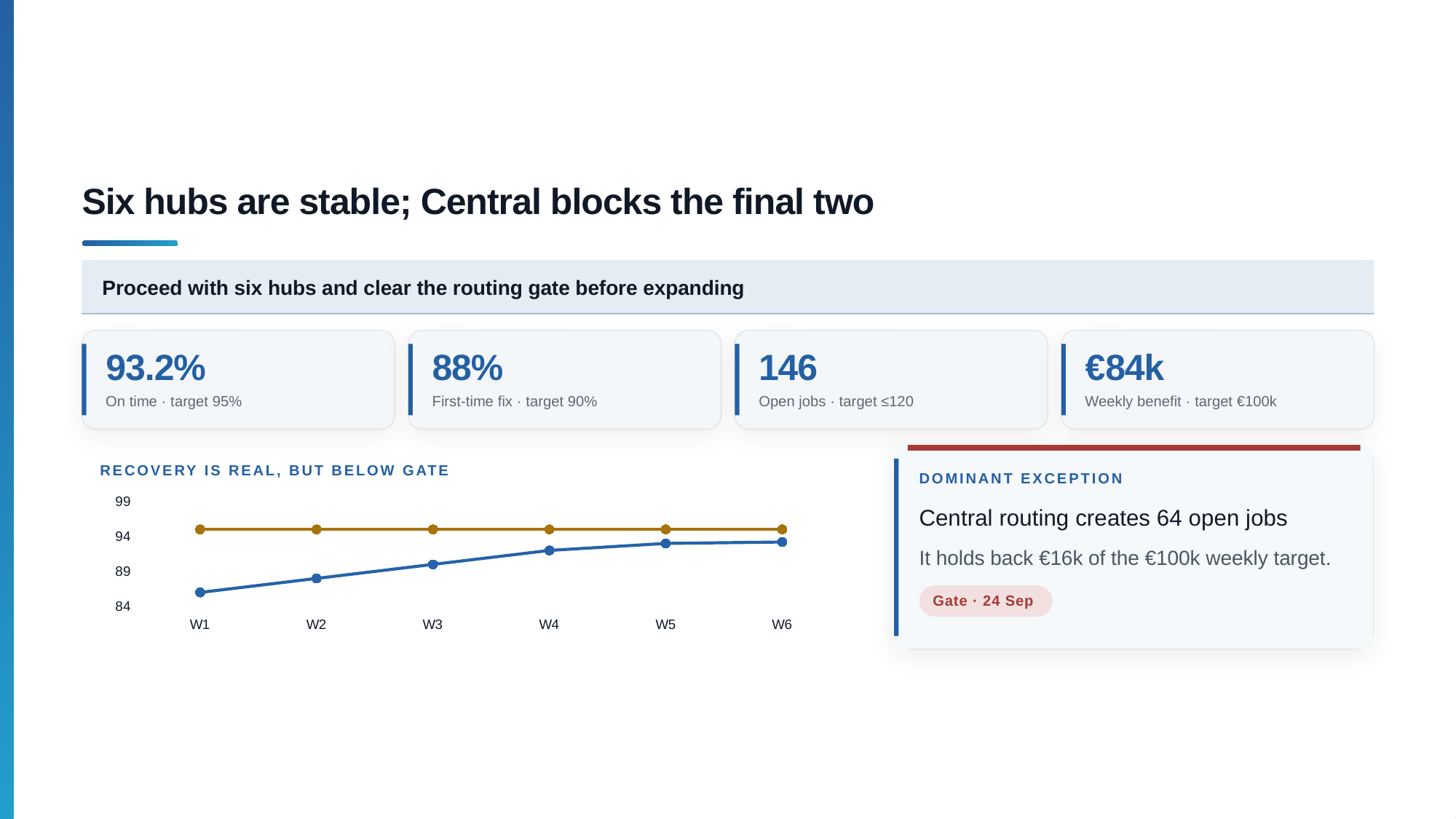

Six hubs are stable; Central blocks the final two

Proceed with six hubs and clear the routing gate before expanding

93.2%

88%

146

€84k
On time · target 95%
First-time fix · target 90%
Open jobs · target ≤120
Weekly benefit · target €100k

RECOVERY IS REAL, BUT BELOW GATE
DOMINANT EXCEPTION

### Chart

| Category | On time | Target |
|---|---|---|
| W1 | 86.0 | 95.0 |
| W2 | 88.0 | 95.0 |
| W3 | 90.0 | 95.0 |
| W4 | 92.0 | 95.0 |
| W5 | 93.0 | 95.0 |
| W6 | 93.2 | 95.0 |
Central routing creates 64 open jobs
It holds back €16k of the €100k weekly target.

Gate · 24 Sep